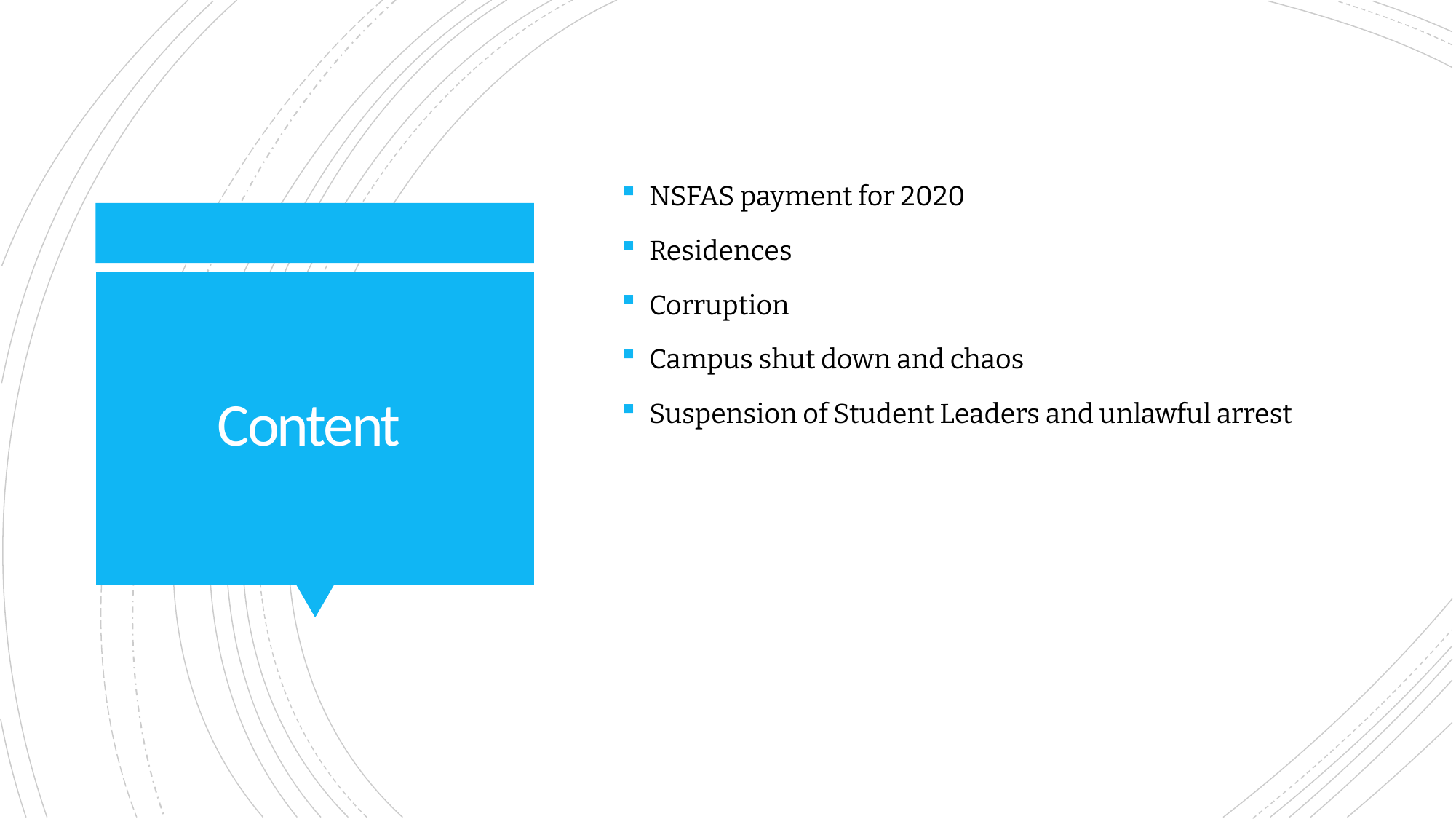

NSFAS payment for 2020
Residences
Corruption
Campus shut down and chaos
Suspension of Student Leaders and unlawful arrest

# Content